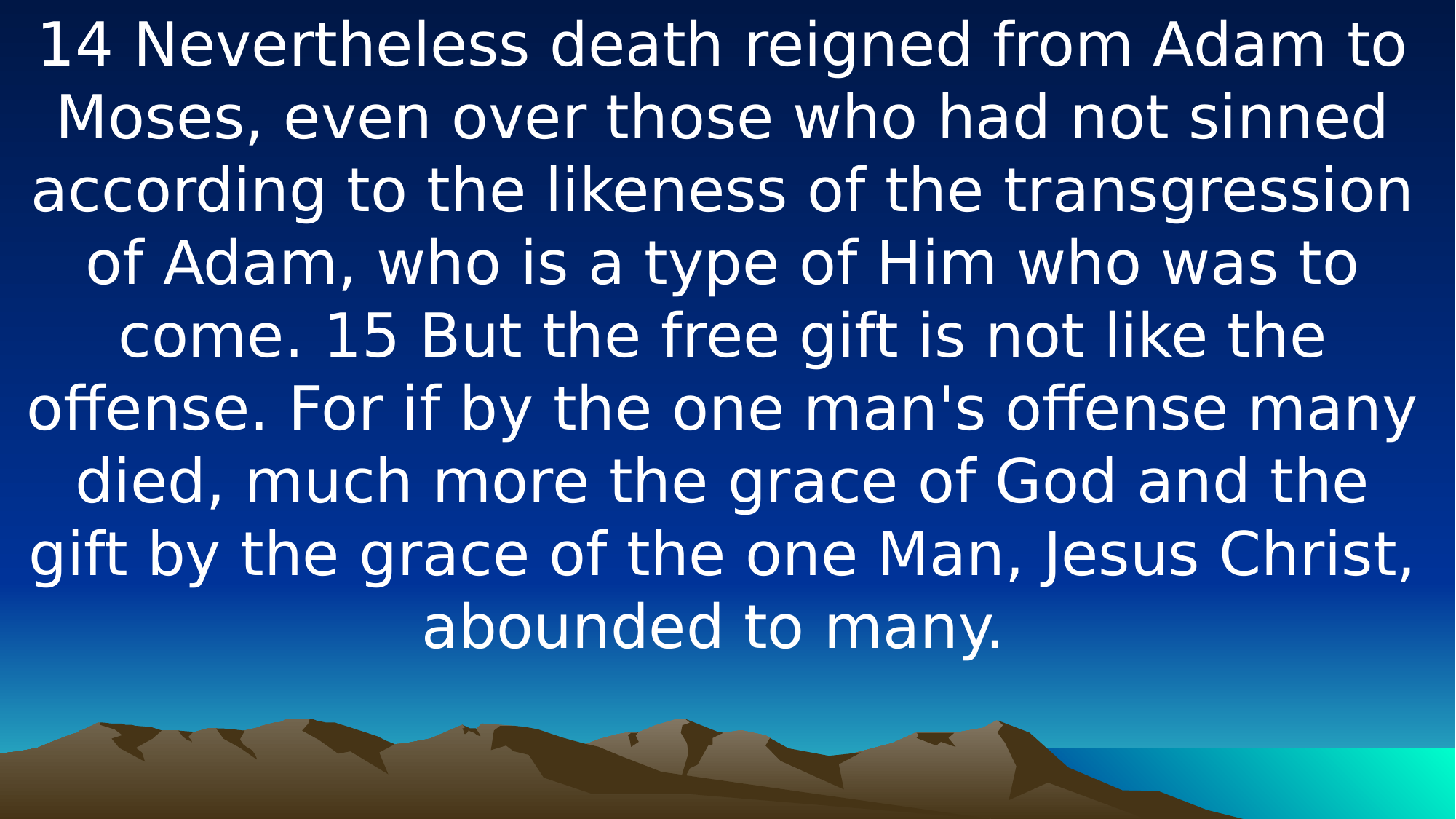

14 Nevertheless death reigned from Adam to Moses, even over those who had not sinned according to the likeness of the transgression of Adam, who is a type of Him who was to come. 15 But the free gift is not like the offense. For if by the one man's offense many died, much more the grace of God and the gift by the grace of the one Man, Jesus Christ, abounded to many.